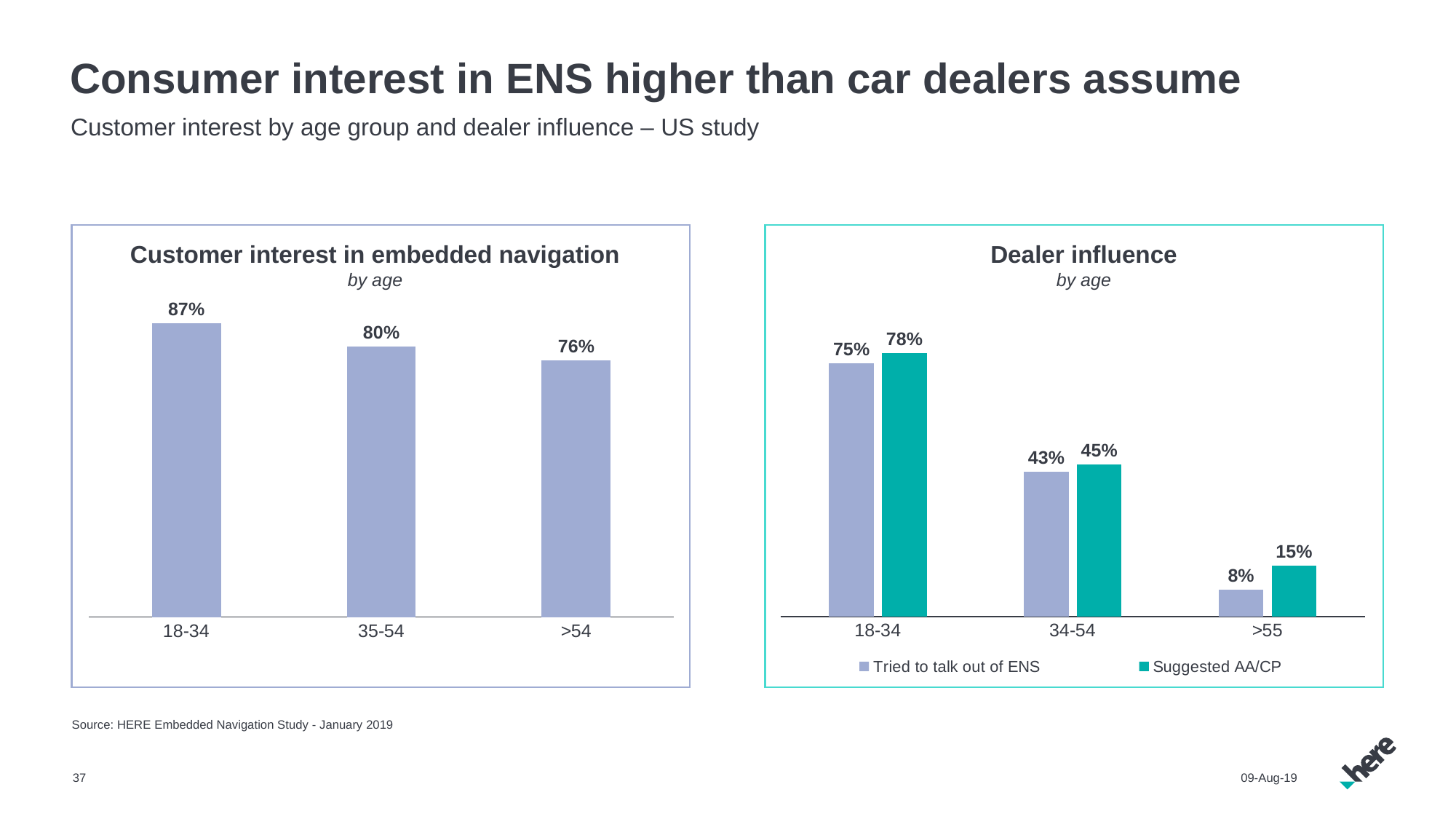

# Consumer interest in ENS higher than car dealers assume
Customer interest by age group and dealer influence – US study

Customer interest in embedded navigation
by age
Dealer influence
by age

### Chart

| Category | Tried to talk out of ENS | Suggested AA/CP |
|---|---|---|
| 18-34 | 0.75 | 0.78 |
| 34-54 | 0.43 | 0.45 |
| >55 | 0.08 | 0.15 |

### Chart

| Category | Interest in Embeded Navigation |
|---|---|
| 18-34 | 0.87 |
| 35-54 | 0.8 |
| >54 | 0.76 |
Source: HERE Embedded Navigation Study - January 2019
37

09-Aug-19